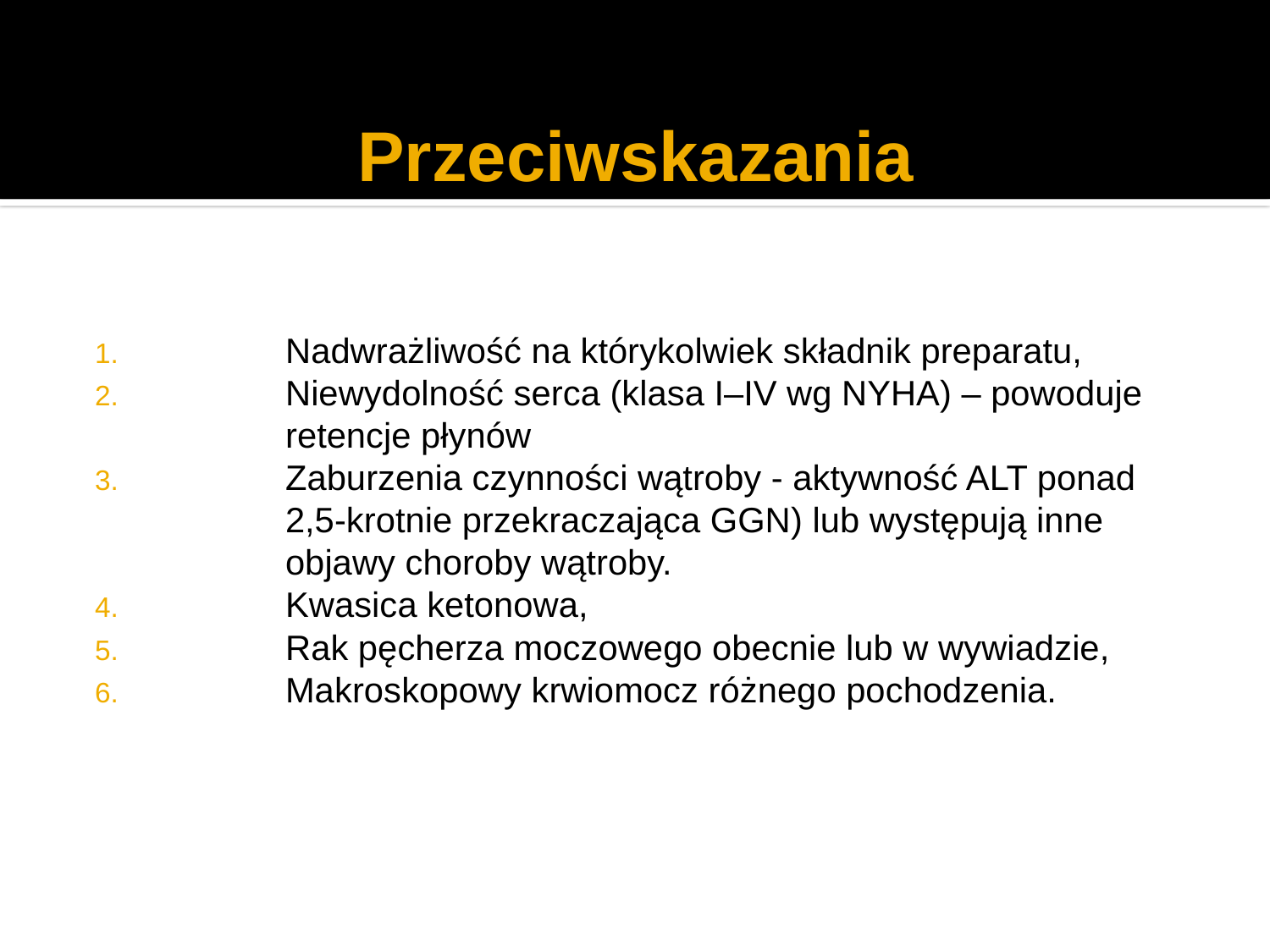

# Przeciwskazania
Nadwrażliwość na którykolwiek składnik preparatu,
Niewydolność serca (klasa I–IV wg NYHA) – powoduje retencje płynów
Zaburzenia czynności wątroby - aktywność ALT ponad 2,5-krotnie przekraczająca GGN) lub występują inne objawy choroby wątroby.
Kwasica ketonowa,
Rak pęcherza moczowego obecnie lub w wywiadzie,
Makroskopowy krwiomocz różnego pochodzenia.